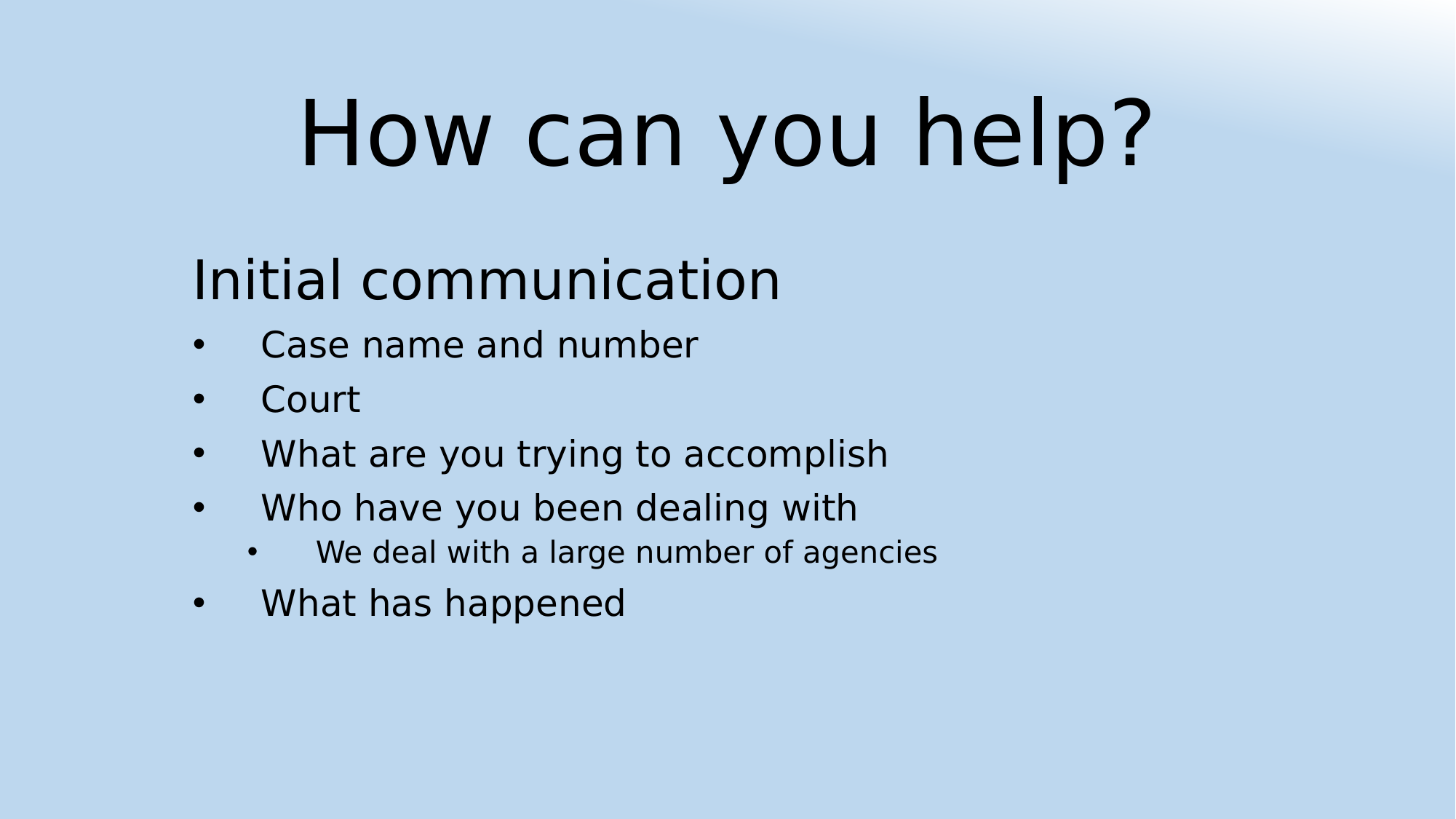

# How can you help?
Initial communication
Case name and number
Court
What are you trying to accomplish
Who have you been dealing with
We deal with a large number of agencies
What has happened